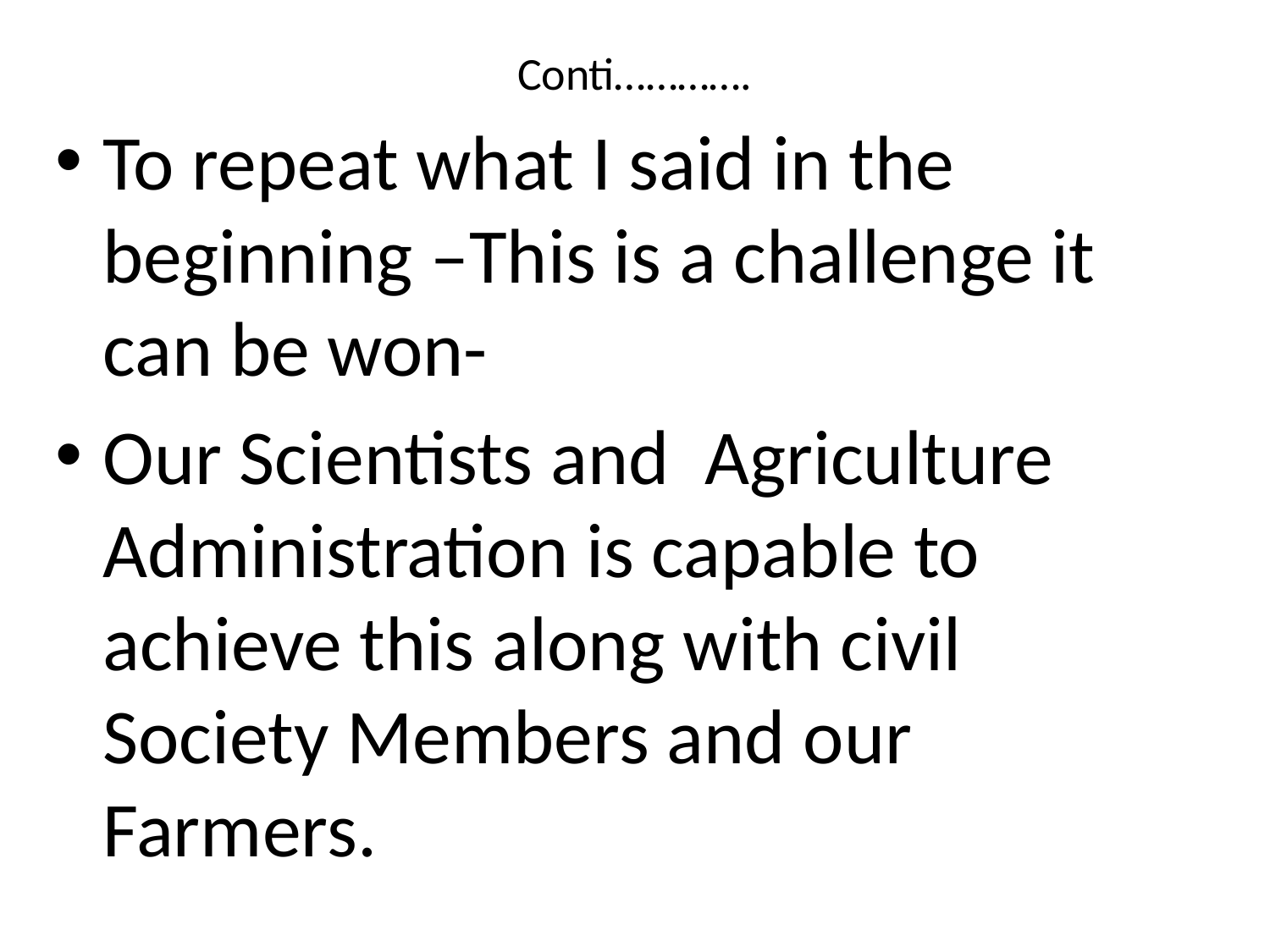

# Conti………….
To repeat what I said in the beginning –This is a challenge it can be won-
Our Scientists and  Agriculture Administration is capable to achieve this along with civil Society Members and our Farmers.